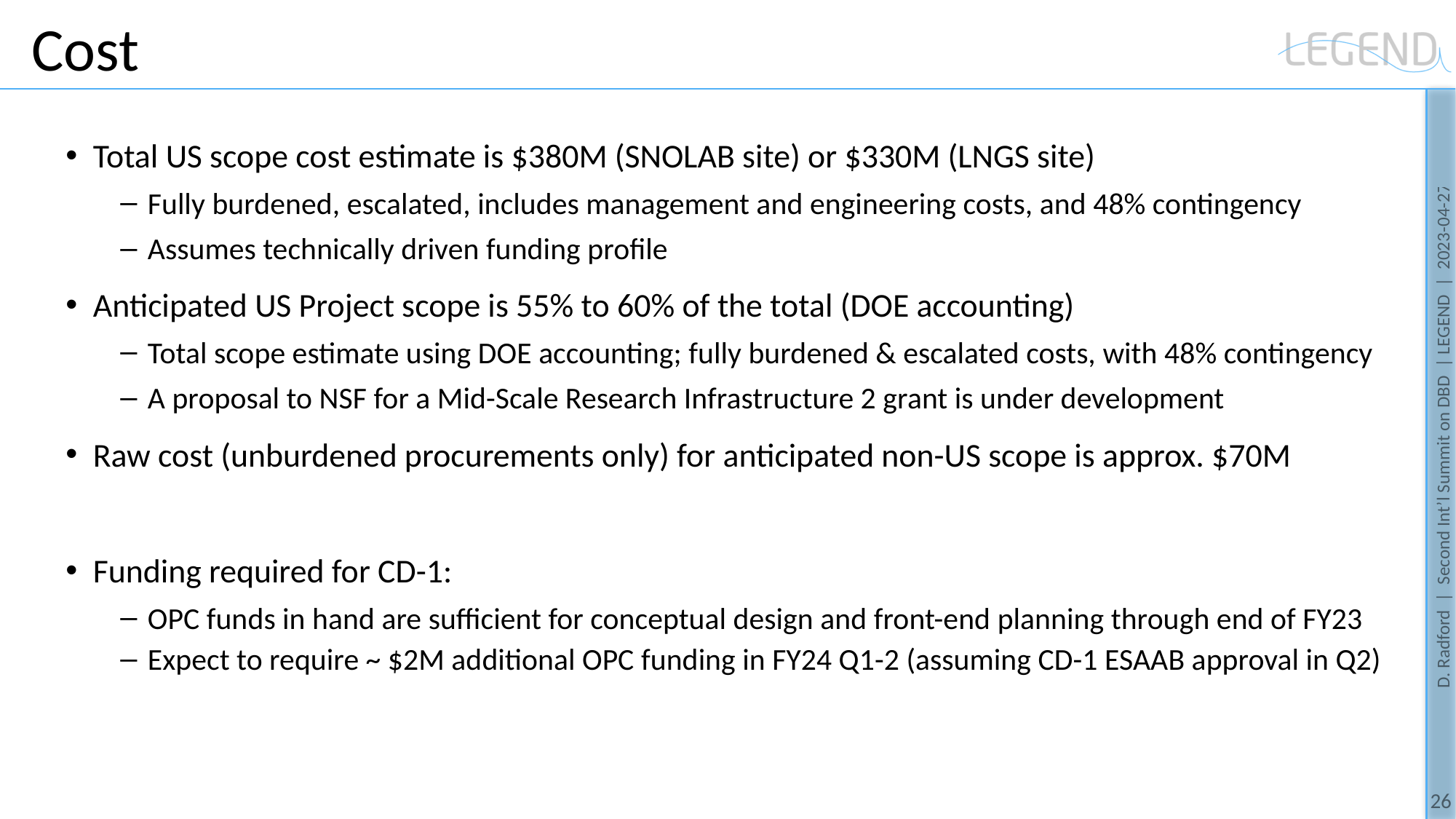

# Cost
Total US scope cost estimate is $380M (SNOLAB site) or $330M (LNGS site)
Fully burdened, escalated, includes management and engineering costs, and 48% contingency
Assumes technically driven funding profile
Anticipated US Project scope is 55% to 60% of the total (DOE accounting)
Total scope estimate using DOE accounting; fully burdened & escalated costs, with 48% contingency
A proposal to NSF for a Mid-Scale Research Infrastructure 2 grant is under development
Raw cost (unburdened procurements only) for anticipated non-US scope is approx. $70M

Funding required for CD-1:
OPC funds in hand are sufficient for conceptual design and front-end planning through end of FY23
Expect to require ~ $2M additional OPC funding in FY24 Q1-2 (assuming CD-1 ESAAB approval in Q2)